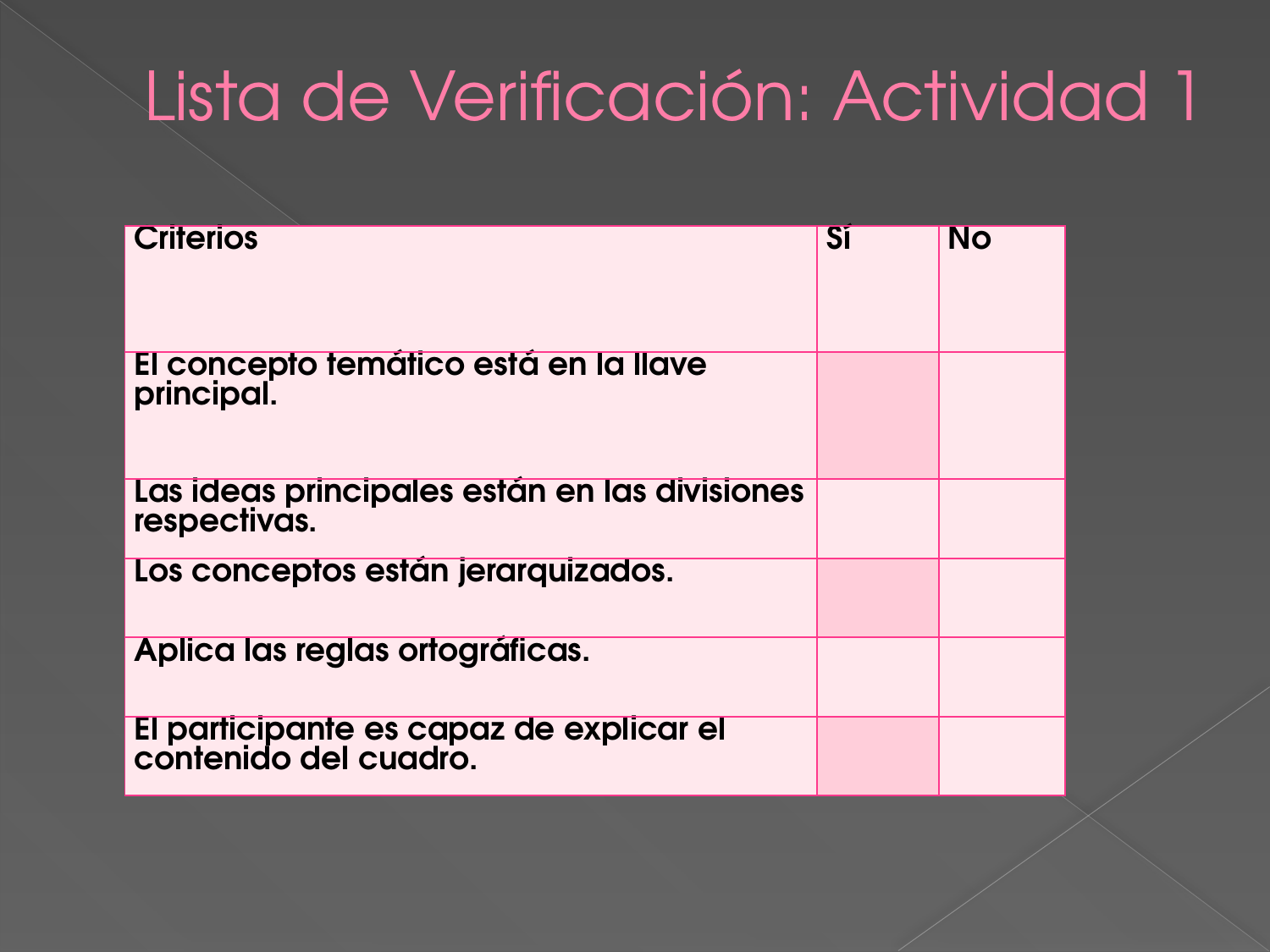

# Lista de Verificación: Actividad 1
| Criterios | Sí | No |
| --- | --- | --- |
| El concepto temático está en la llave principal. |  |  |
| Las ideas principales están en las divisiones respectivas. |  |  |
| Los conceptos están jerarquizados. |  |  |
| Aplica las reglas ortográficas. |  |  |
| El participante es capaz de explicar el contenido del cuadro. |  |  |